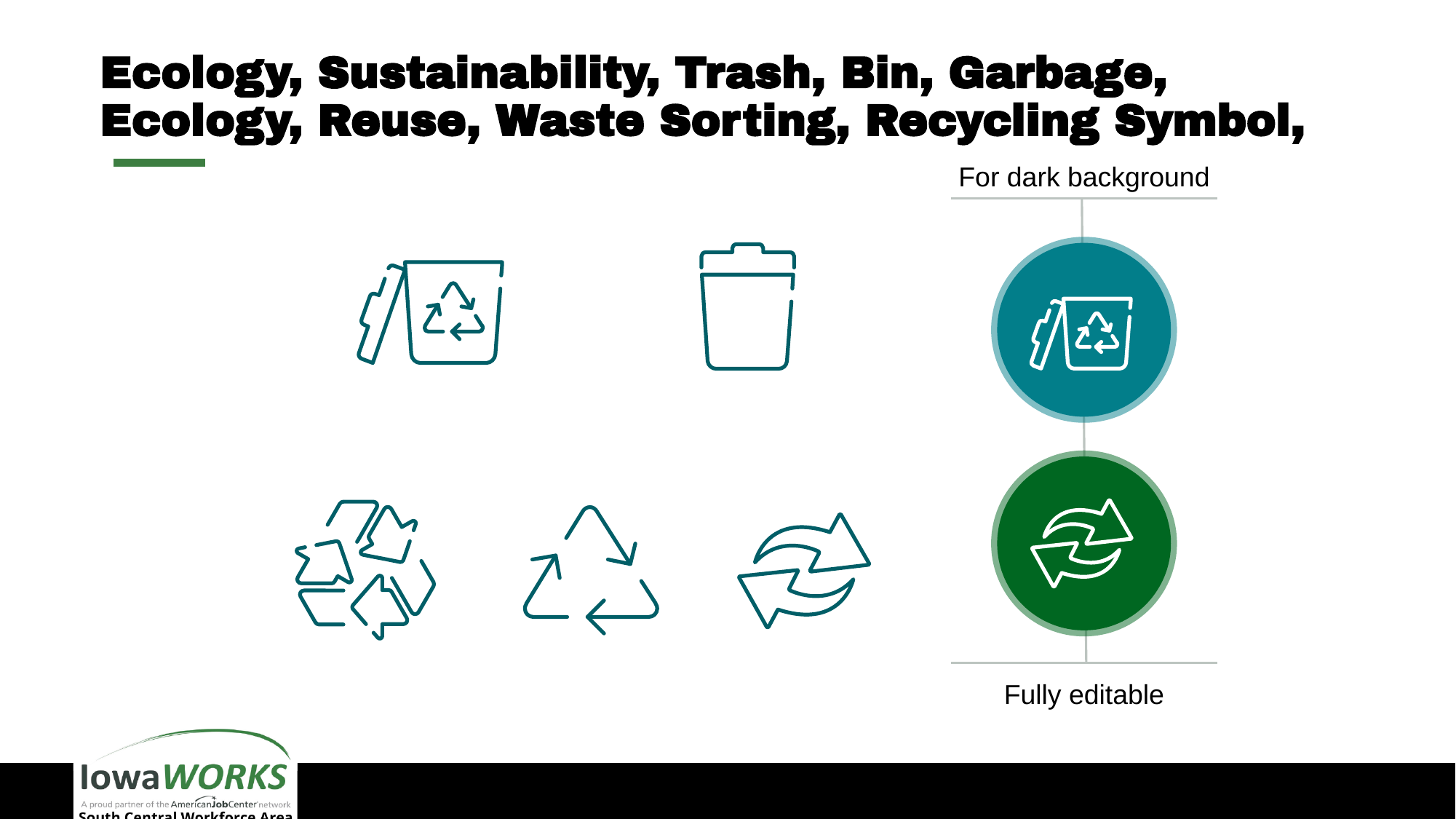

# Ecology, Sustainability, Trash, Bin, Garbage, Ecology, Reuse, Waste Sorting, Recycling Symbol,
For dark background

Fully editable